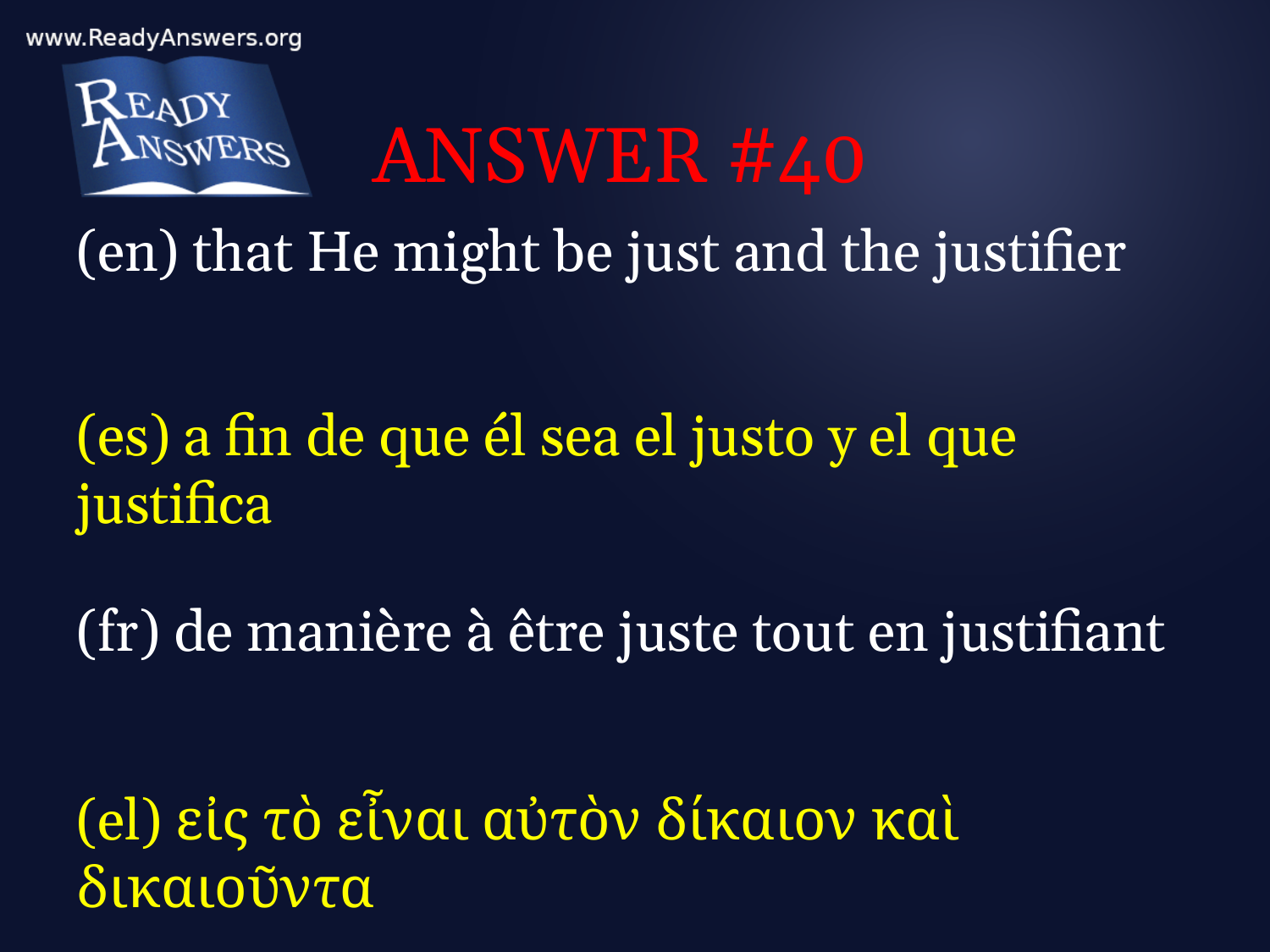

# ANSWER #40
(en) that He might be just and the justifier
(es) a fin de que él sea el justo y el que justifica
(fr) de manière à être juste tout en justifiant
(el) εἰς τὸ εἶναι αὐτὸν δίκαιον καὶ δικαιοῦντα